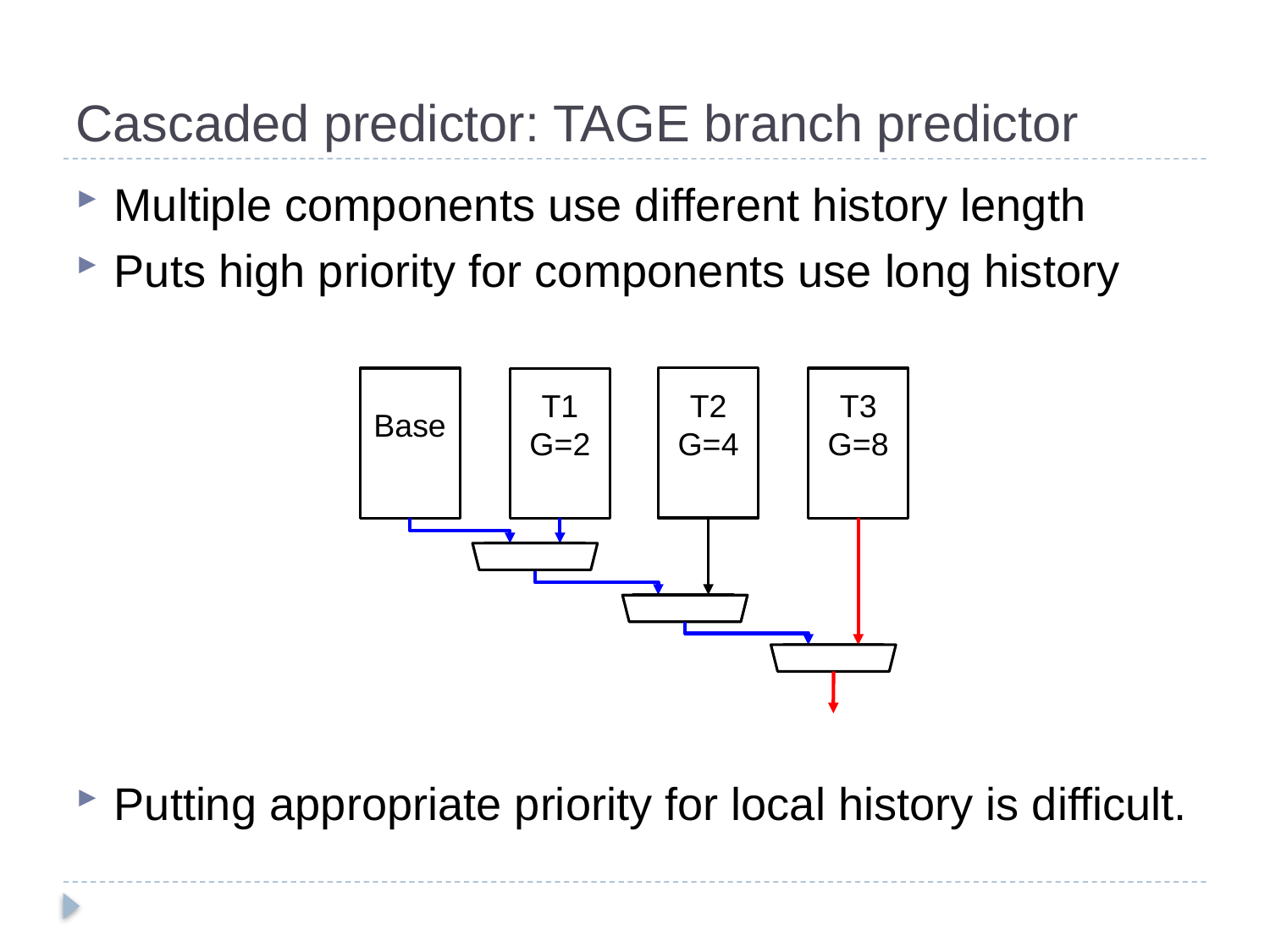

# Cascaded predictor: TAGE branch predictor
Multiple components use different history length
Puts high priority for components use long history

Putting appropriate priority for local history is difficult.
T2
G=4

Base

T3
G=8

T1
G=2